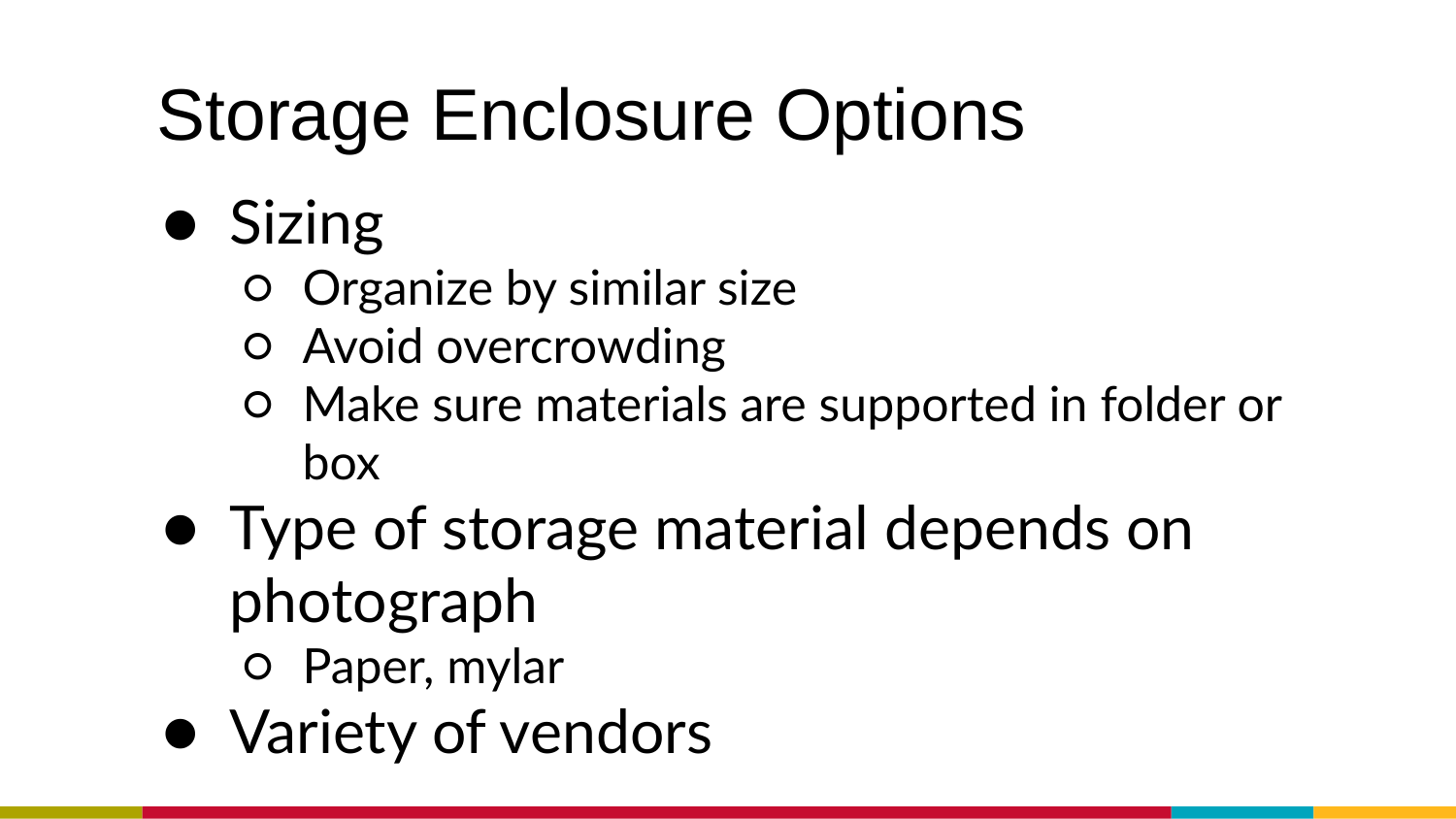

# Storage Enclosure Options
Sizing
Organize by similar size
Avoid overcrowding
Make sure materials are supported in folder or box
Type of storage material depends on photograph
Paper, mylar
Variety of vendors